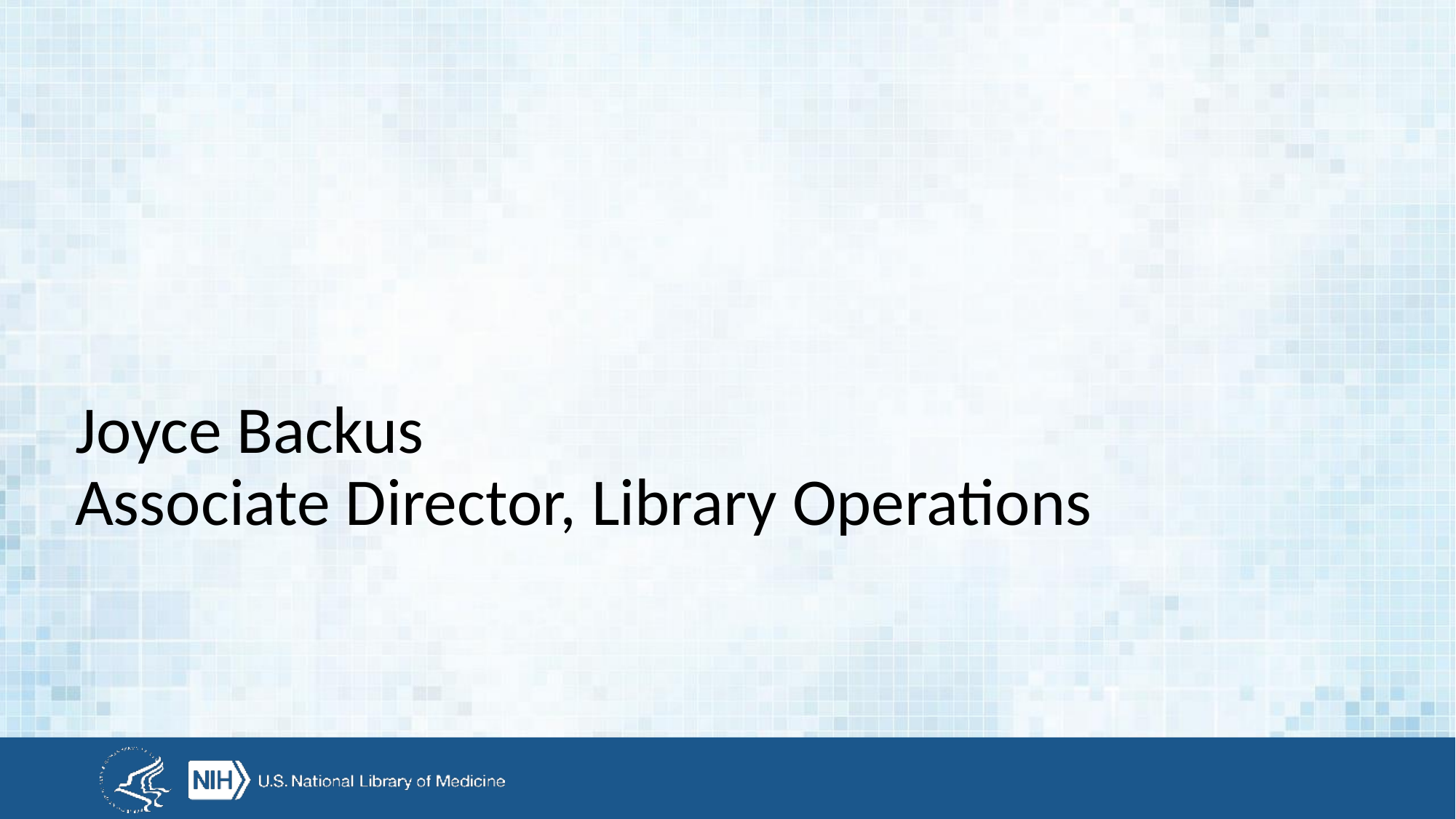

# Joyce Backus Associate Director, Library Operations